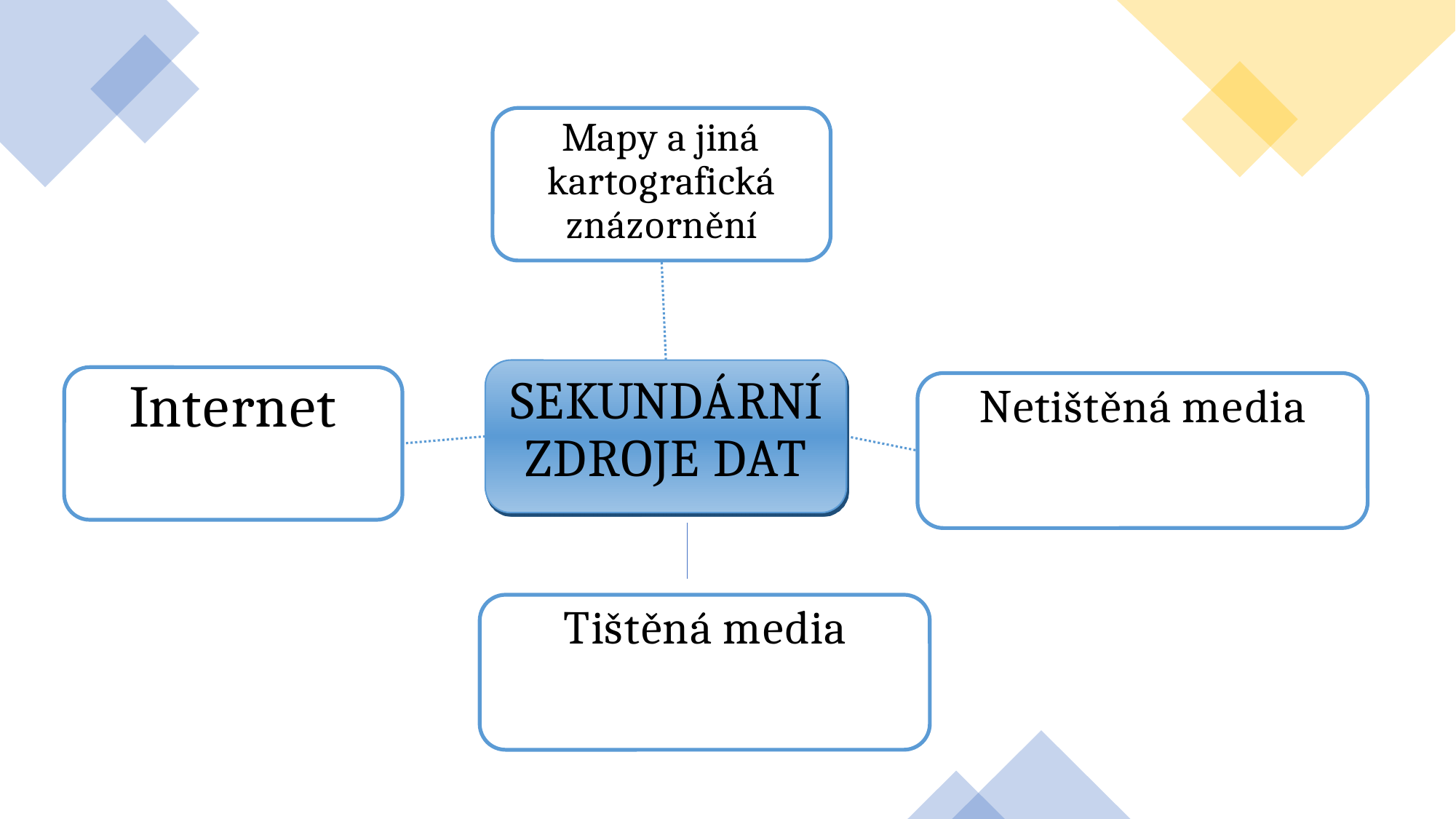

Mapy a jiná kartografická znázornění
SEKUNDÁRNÍ ZDROJE DAT
Internet
Netištěná media
Tištěná media